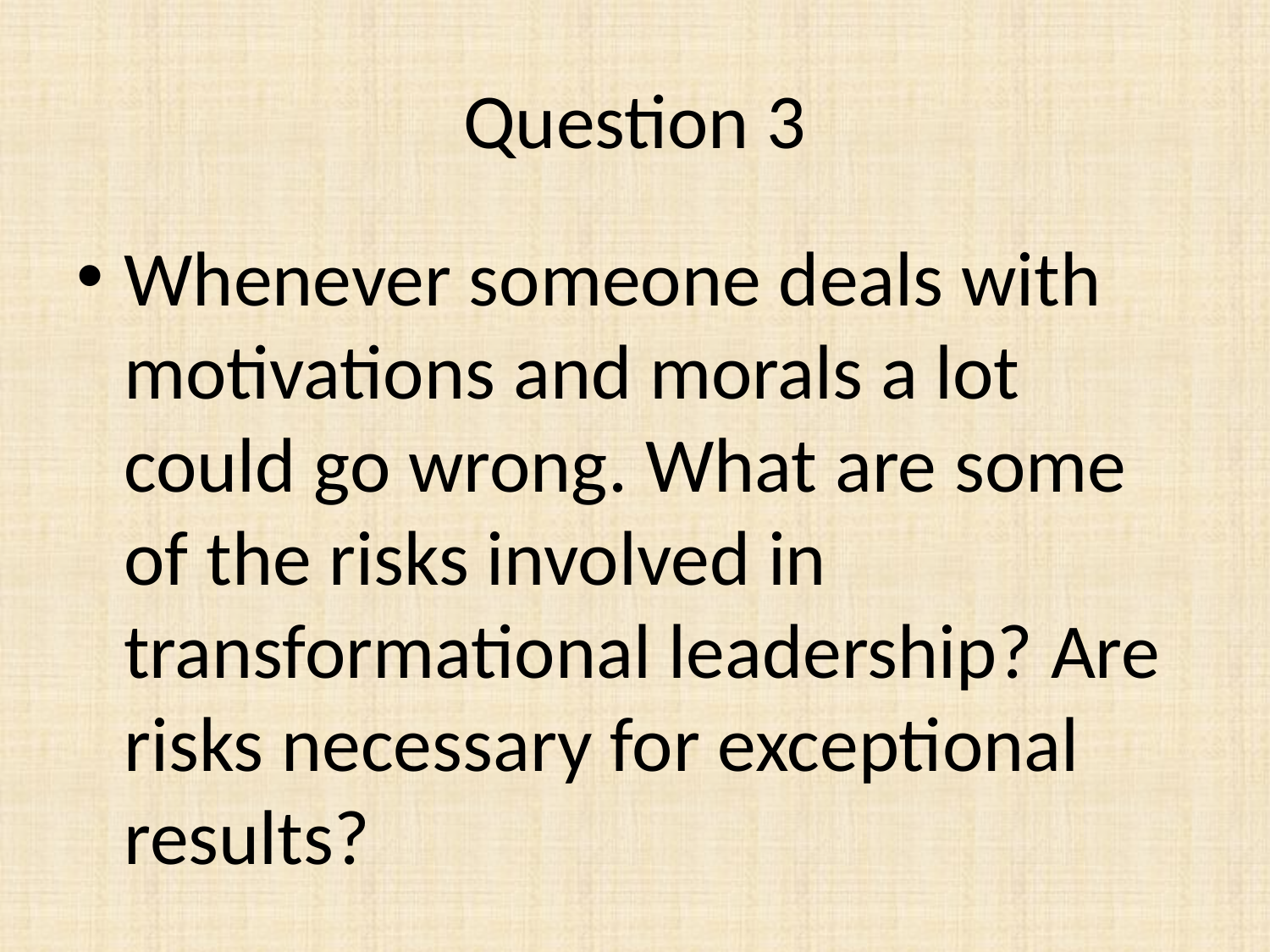

# Question 3
Whenever someone deals with motivations and morals a lot could go wrong. What are some of the risks involved in transformational leadership? Are risks necessary for exceptional results?